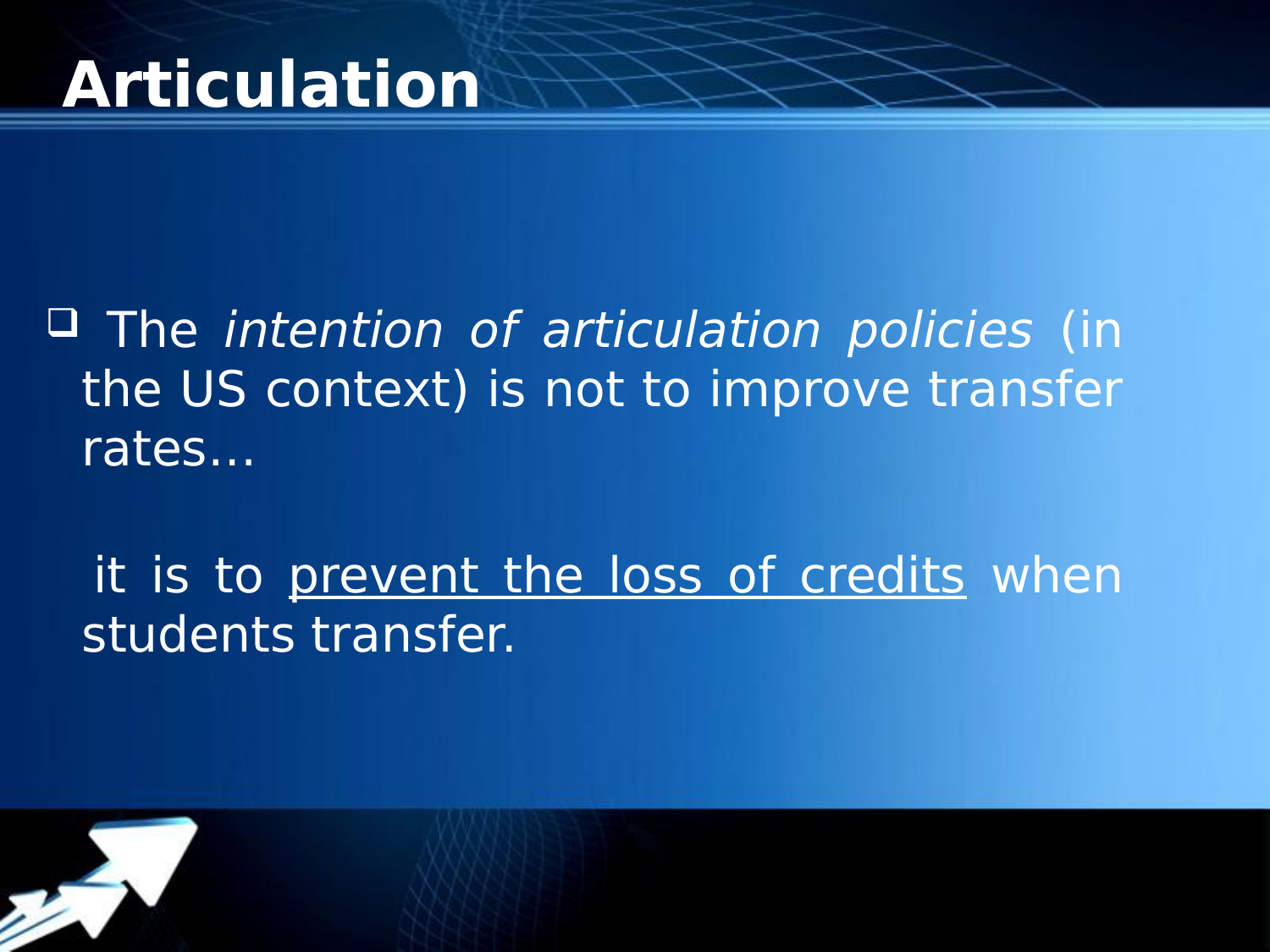

# Articulation

 The intention of articulation policies (in the US context) is not to improve transfer rates…

  it is to prevent the loss of credits when students transfer.